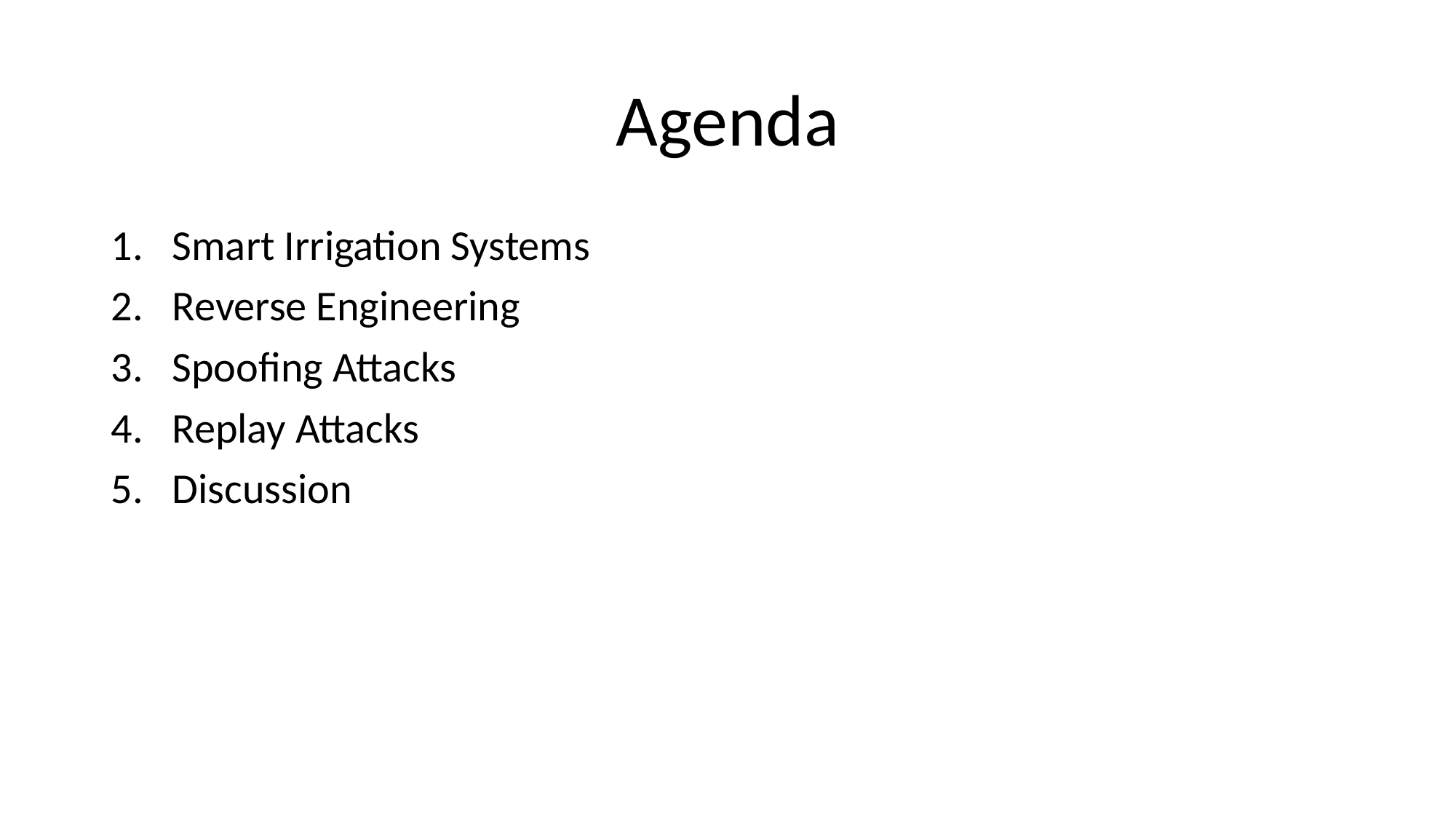

# Agenda
Smart Irrigation Systems
Reverse Engineering
Spoofing Attacks
Replay Attacks
Discussion